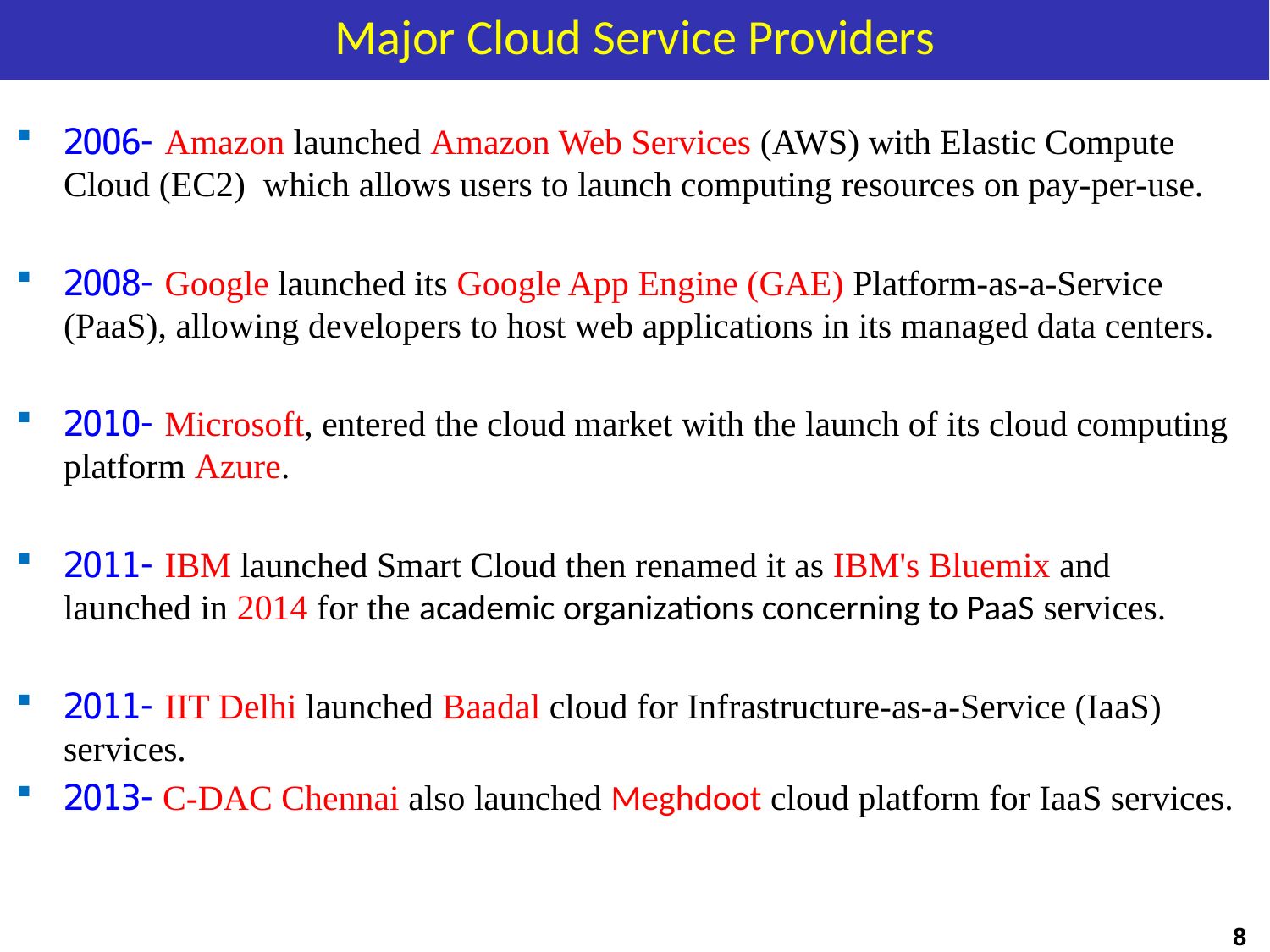

# Major Cloud Service Providers

2006- Amazon launched Amazon Web Services (AWS) with Elastic Compute Cloud (EC2)  which allows users to launch computing resources on pay-per-use.

2008- Google launched its Google App Engine (GAE) Platform-as-a-Service (PaaS), allowing developers to host web applications in its managed data centers.

2010- Microsoft, entered the cloud market with the launch of its cloud computing platform Azure.

2011- IBM launched Smart Cloud then renamed it as IBM's Bluemix and   launched in 2014 for the academic organizations concerning to PaaS services.

2011- IIT Delhi launched Baadal cloud for Infrastructure-as-a-Service (IaaS) services.
2013- C-DAC Chennai also launched Meghdoot cloud platform for IaaS services.
8